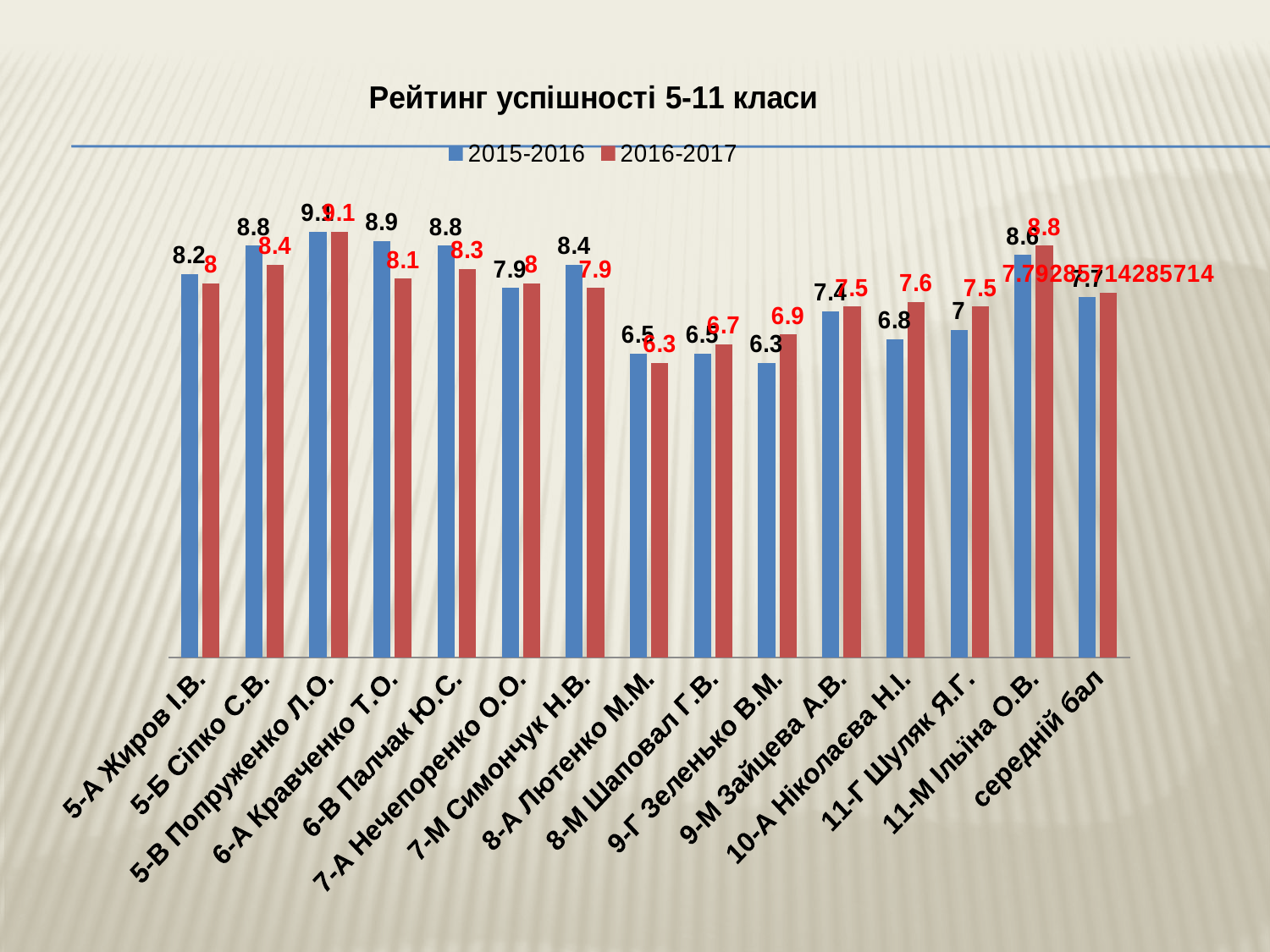

### Chart: Рейтинг успішності 5-11 класи

| Category | 2015-2016 | 2016-2017 |
|---|---|---|
| 5-А Жиров І.В. | 8.2 | 8.0 |
| 5-Б Сіпко С.В. | 8.8 | 8.4 |
| 5-В Попруженко Л.О. | 9.1 | 9.1 |
| 6-А Кравченко Т.О. | 8.9 | 8.1 |
| 6-В Палчак Ю.С. | 8.8 | 8.3 |
| 7-А Нечепоренко О.О. | 7.9 | 8.0 |
| 7-М Симончук Н.В. | 8.4 | 7.9 |
| 8-А Лютенко М.М. | 6.5 | 6.3 |
| 8-М Шаповал Г.В. | 6.5 | 6.7 |
| 9-Г Зеленько В.М. | 6.3 | 6.9 |
| 9-М Зайцева А.В. | 7.4 | 7.5 |
| 10-А Ніколаєва Н.І. | 6.8 | 7.6 |
| 11-Г Шуляк Я.Г. | 7.0 | 7.5 |
| 11-М Ільїна О.В. | 8.6 | 8.8 |
| середній бал | 7.7 | 7.792857142857144 |